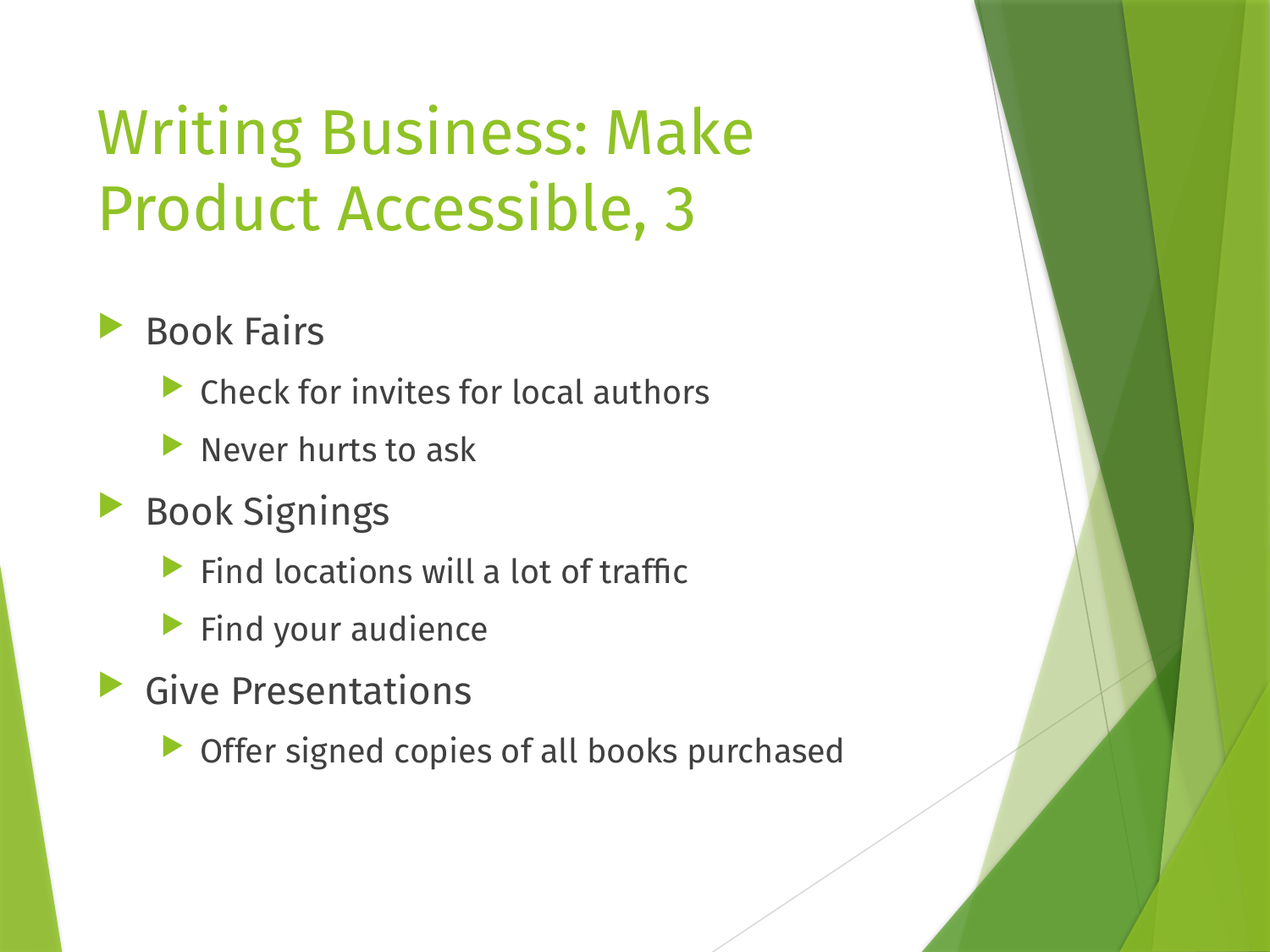

# Writing Business: Make Product Accessible, 3
Book Fairs
Check for invites for local authors
Never hurts to ask
Book Signings
Find locations will a lot of traffic
Find your audience
Give Presentations
Offer signed copies of all books purchased